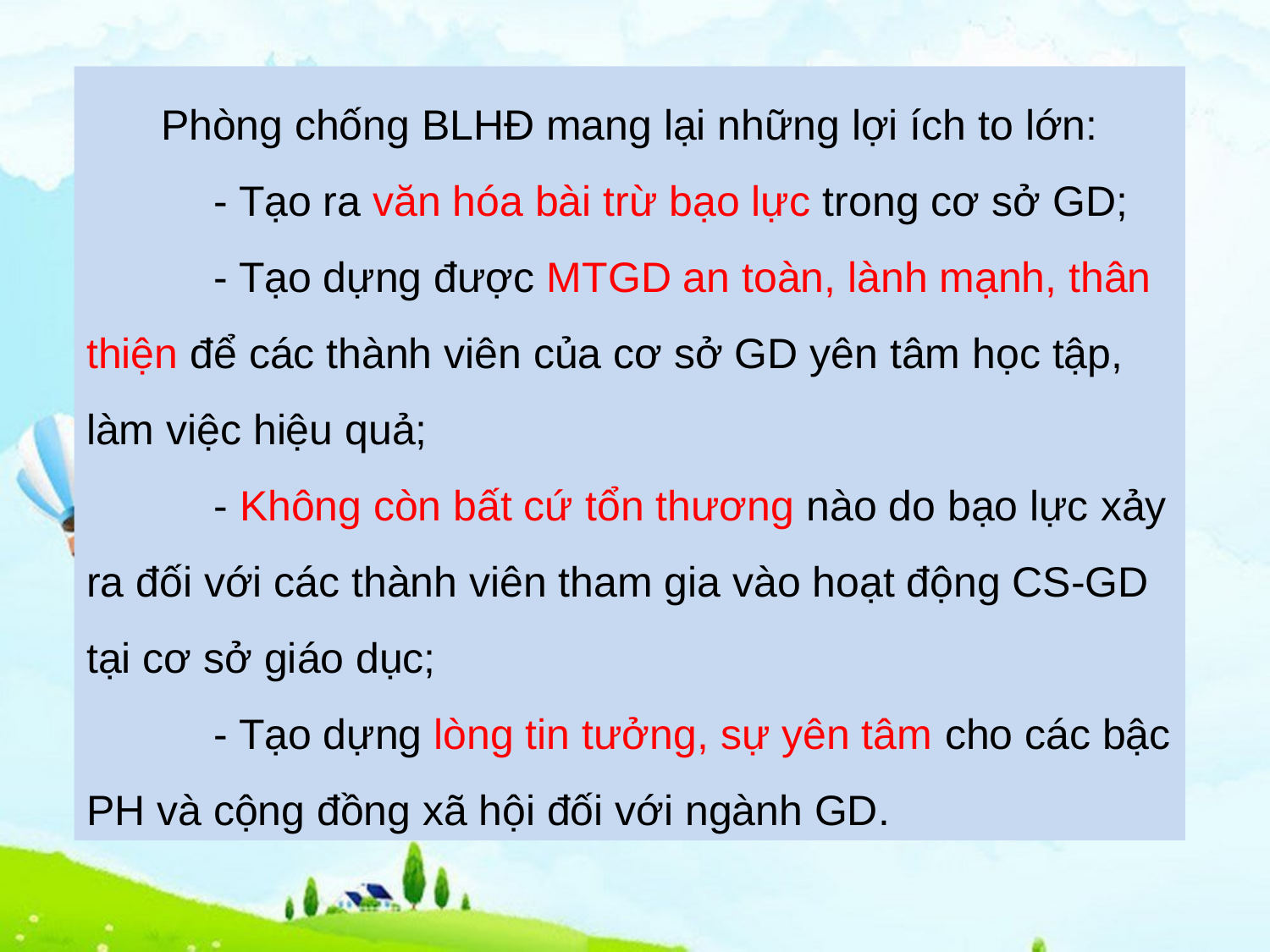

Phòng chống BLHĐ mang lại những lợi ích to lớn:
	- Tạo ra văn hóa bài trừ bạo lực trong cơ sở GD;
	- Tạo dựng được MTGD an toàn, lành mạnh, thân thiện để các thành viên của cơ sở GD yên tâm học tập, làm việc hiệu quả;
	- Không còn bất cứ tổn thương nào do bạo lực xảy ra đối với các thành viên tham gia vào hoạt động CS-GD tại cơ sở giáo dục;
	- Tạo dựng lòng tin tưởng, sự yên tâm cho các bậc PH và cộng đồng xã hội đối với ngành GD.